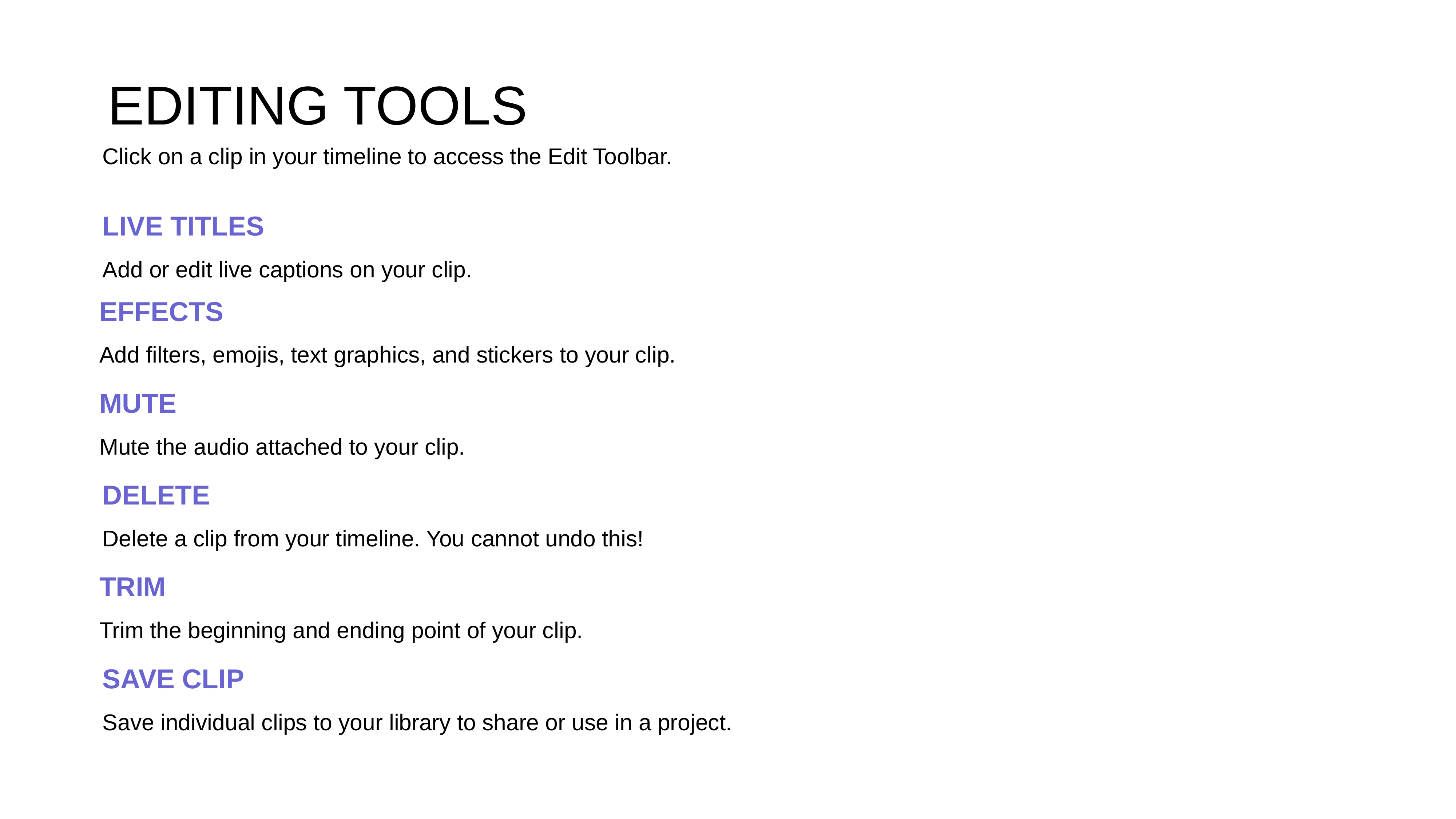

EDITING TOOLS
Click on a clip in your timeline to access the Edit Toolbar.
LIVE TITLES
Add or edit live captions on your clip.
EFFECTS
Add filters, emojis, text graphics, and stickers to your clip.
MUTE
Mute the audio attached to your clip.
DELETE
Delete a clip from your timeline. You cannot undo this!
TRIM
Trim the beginning and ending point of your clip.
SAVE CLIP
Save individual clips to your library to share or use in a project.